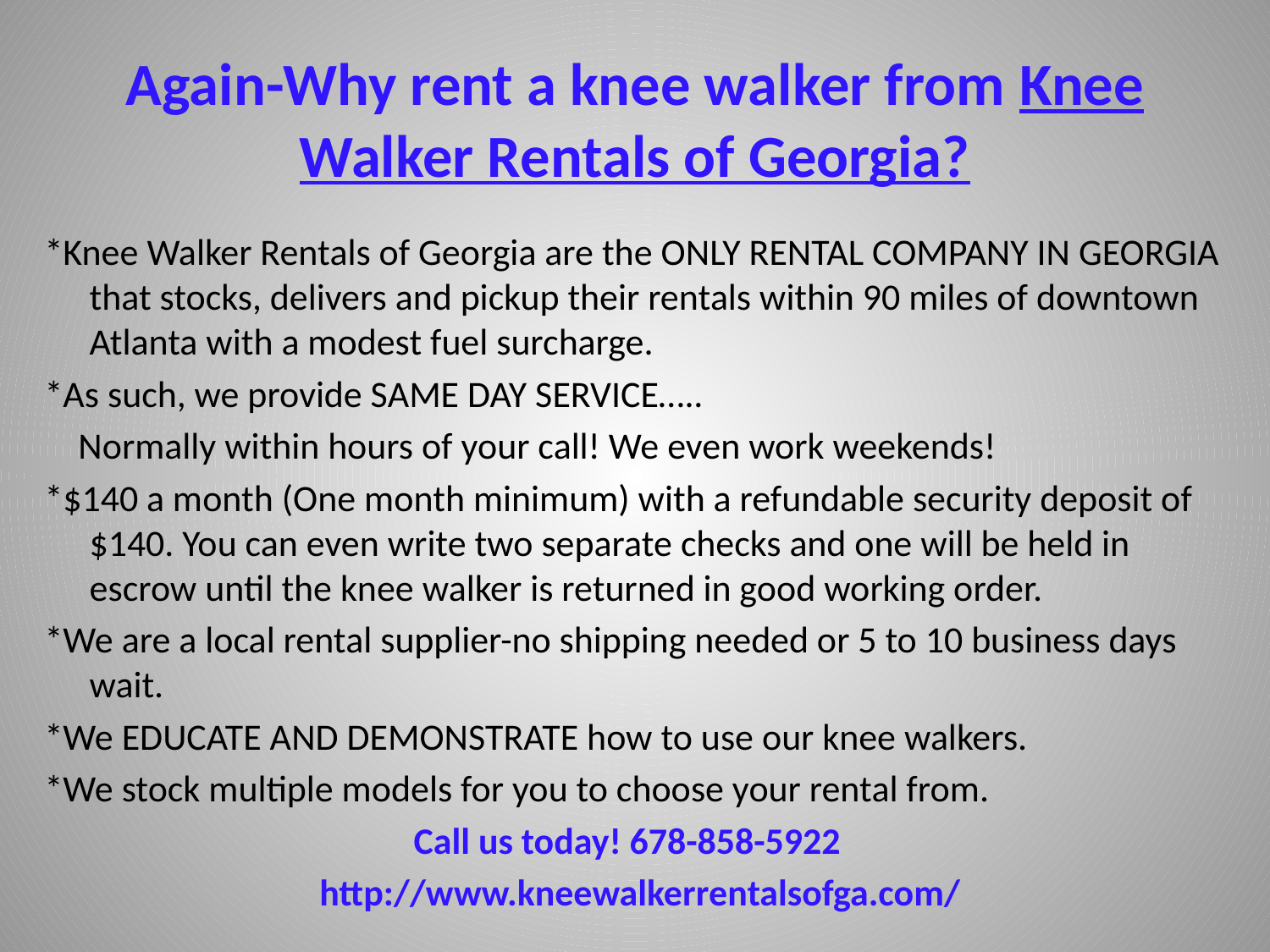

# Again-Why rent a knee walker from Knee Walker Rentals of Georgia?
*Knee Walker Rentals of Georgia are the ONLY RENTAL COMPANY IN GEORGIA that stocks, delivers and pickup their rentals within 90 miles of downtown Atlanta with a modest fuel surcharge.
*As such, we provide SAME DAY SERVICE…..
    Normally within hours of your call! We even work weekends!
*$140 a month (One month minimum) with a refundable security deposit of $140. You can even write two separate checks and one will be held in escrow until the knee walker is returned in good working order.
*We are a local rental supplier-no shipping needed or 5 to 10 business days wait.
*We EDUCATE AND DEMONSTRATE how to use our knee walkers.
*We stock multiple models for you to choose your rental from.
   Call us today! 678-858-5922
http://www.kneewalkerrentalsofga.com/